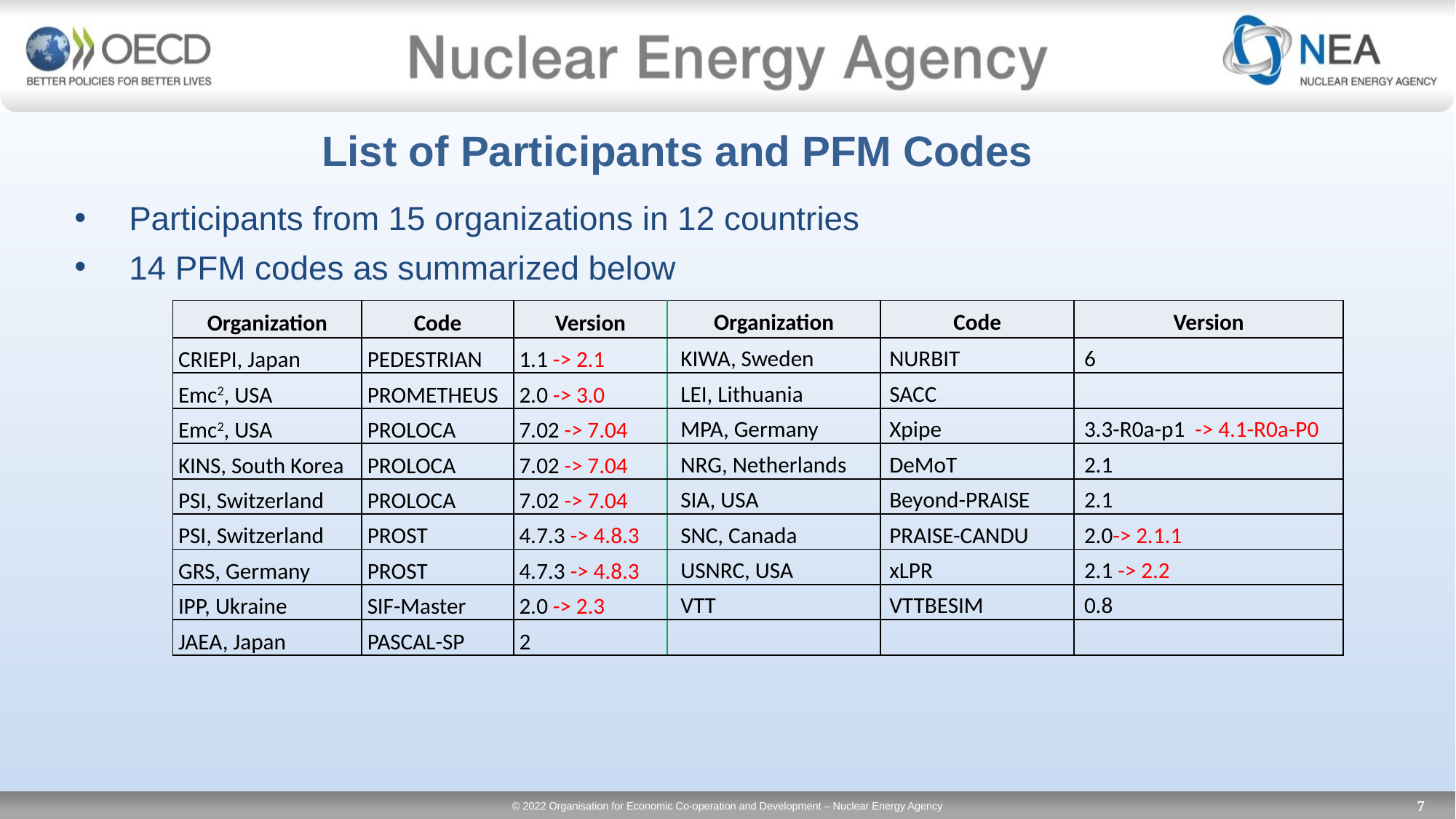

List of Participants and PFM Codes
Participants from 15 organizations in 12 countries
14 PFM codes as summarized below

| Organization | Code | Version | Organization | Code | Version |
| --- | --- | --- | --- | --- | --- |
| CRIEPI, Japan | PEDESTRIAN | 1.1 -> 2.1 | KIWA, Sweden | NURBIT | 6 |
| Emc2, USA | PROMETHEUS | 2.0 -> 3.0 | LEI, Lithuania | SACC |  |
| Emc2, USA | PROLOCA | 7.02 -> 7.04 | MPA, Germany | Xpipe | 3.3-R0a-p1 -> 4.1-R0a-P0 |
| KINS, South Korea | PROLOCA | 7.02 -> 7.04 | NRG, Netherlands | DeMoT | 2.1 |
| PSI, Switzerland | PROLOCA | 7.02 -> 7.04 | SIA, USA | Beyond-PRAISE | 2.1 |
| PSI, Switzerland | PROST | 4.7.3 -> 4.8.3 | SNC, Canada | PRAISE-CANDU | 2.0-> 2.1.1 |
| GRS, Germany | PROST | 4.7.3 -> 4.8.3 | USNRC, USA | xLPR | 2.1 -> 2.2 |
| IPP, Ukraine | SIF-Master | 2.0 -> 2.3 | VTT | VTTBESIM | 0.8 |
| JAEA, Japan | PASCAL-SP | 2 |  |  |  |
7